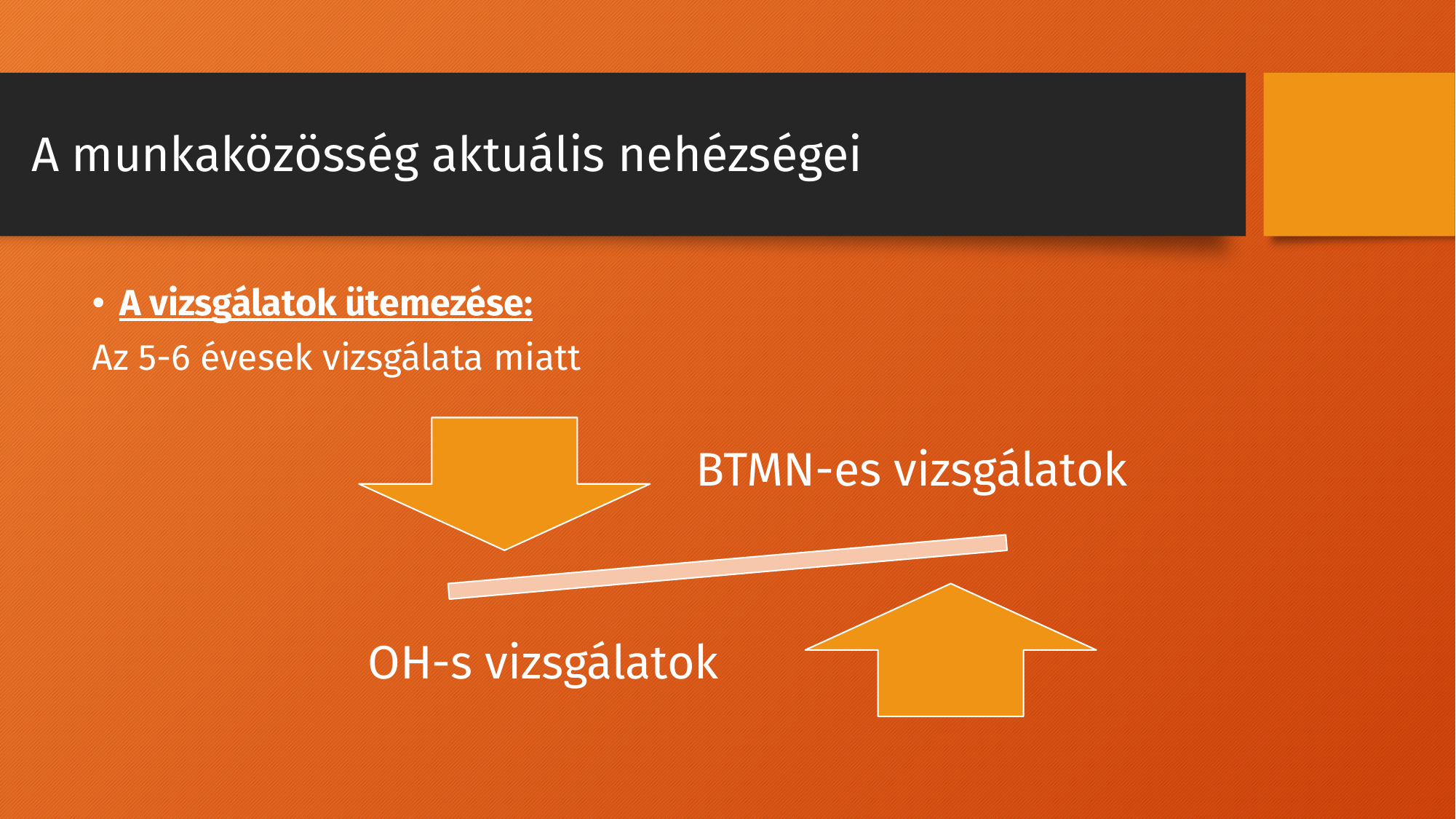

# A munkaközösség aktuális nehézségei
A vizsgálatok ütemezése:
Az 5-6 évesek vizsgálata miatt
BTMN-es vizsgálatok
OH-s vizsgálatok